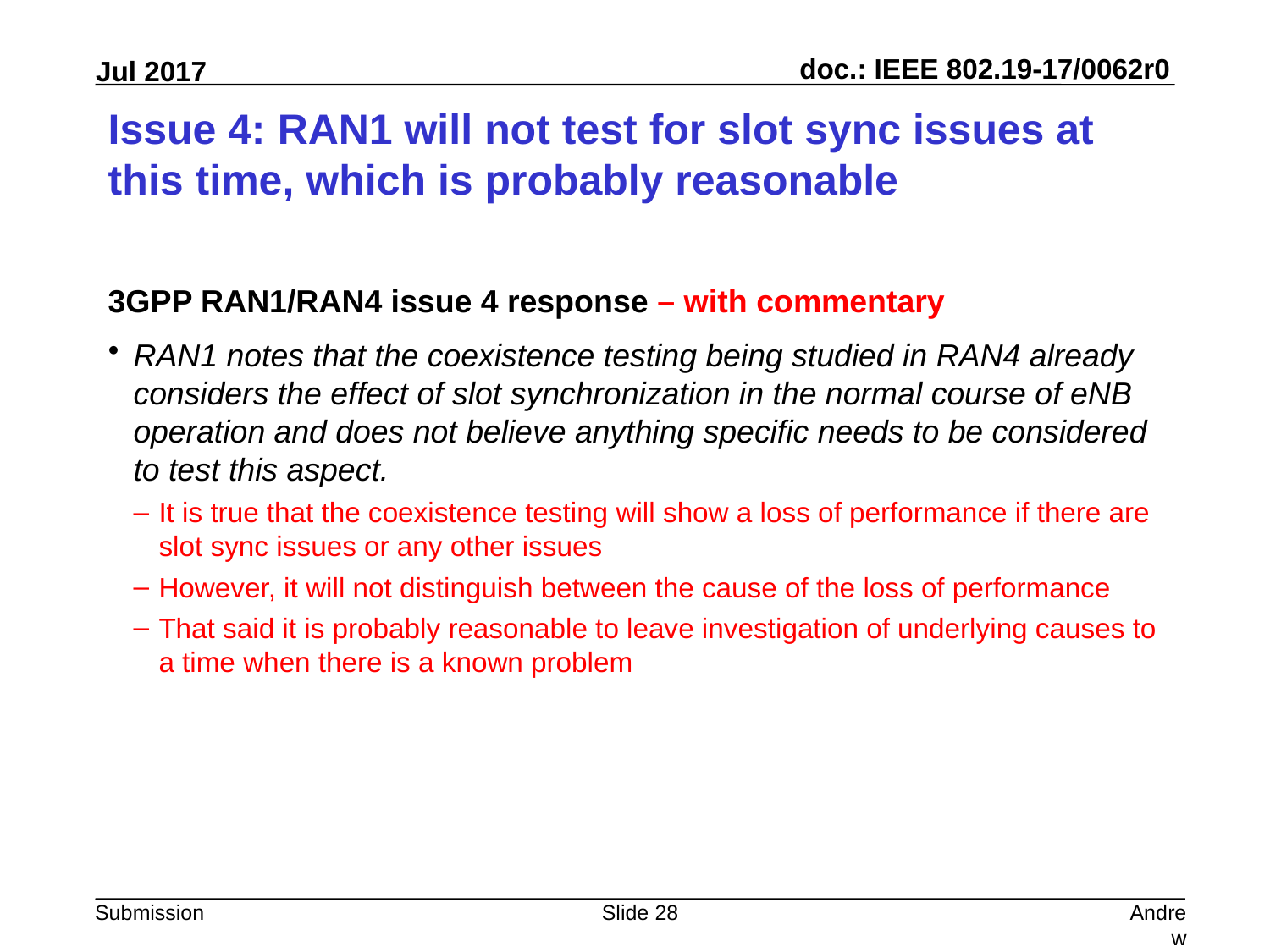

# Issue 4: RAN1 will not test for slot sync issues at this time, which is probably reasonable
3GPP RAN1/RAN4 issue 4 response – with commentary
RAN1 notes that the coexistence testing being studied in RAN4 already considers the effect of slot synchronization in the normal course of eNB operation and does not believe anything specific needs to be considered to test this aspect.
It is true that the coexistence testing will show a loss of performance if there are slot sync issues or any other issues
However, it will not distinguish between the cause of the loss of performance
That said it is probably reasonable to leave investigation of underlying causes to a time when there is a known problem

Slide 28
Andrew Myles, Cisco